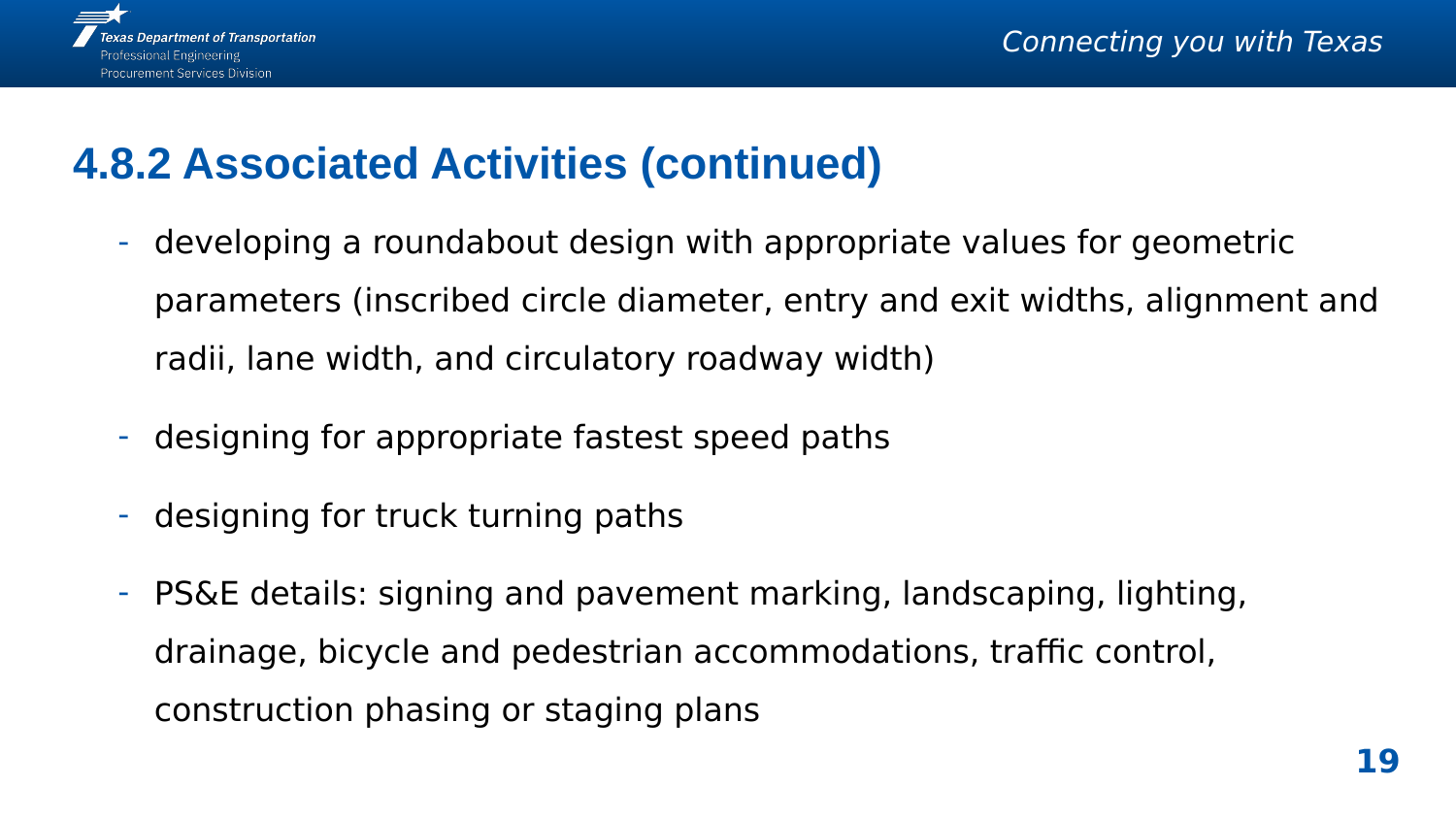

# 4.8.2 Associated Activities (continued)
developing a roundabout design with appropriate values for geometric parameters (inscribed circle diameter, entry and exit widths, alignment and radii, lane width, and circulatory roadway width)
designing for appropriate fastest speed paths
designing for truck turning paths
PS&E details: signing and pavement marking, landscaping, lighting, drainage, bicycle and pedestrian accommodations, traffic control, construction phasing or staging plans